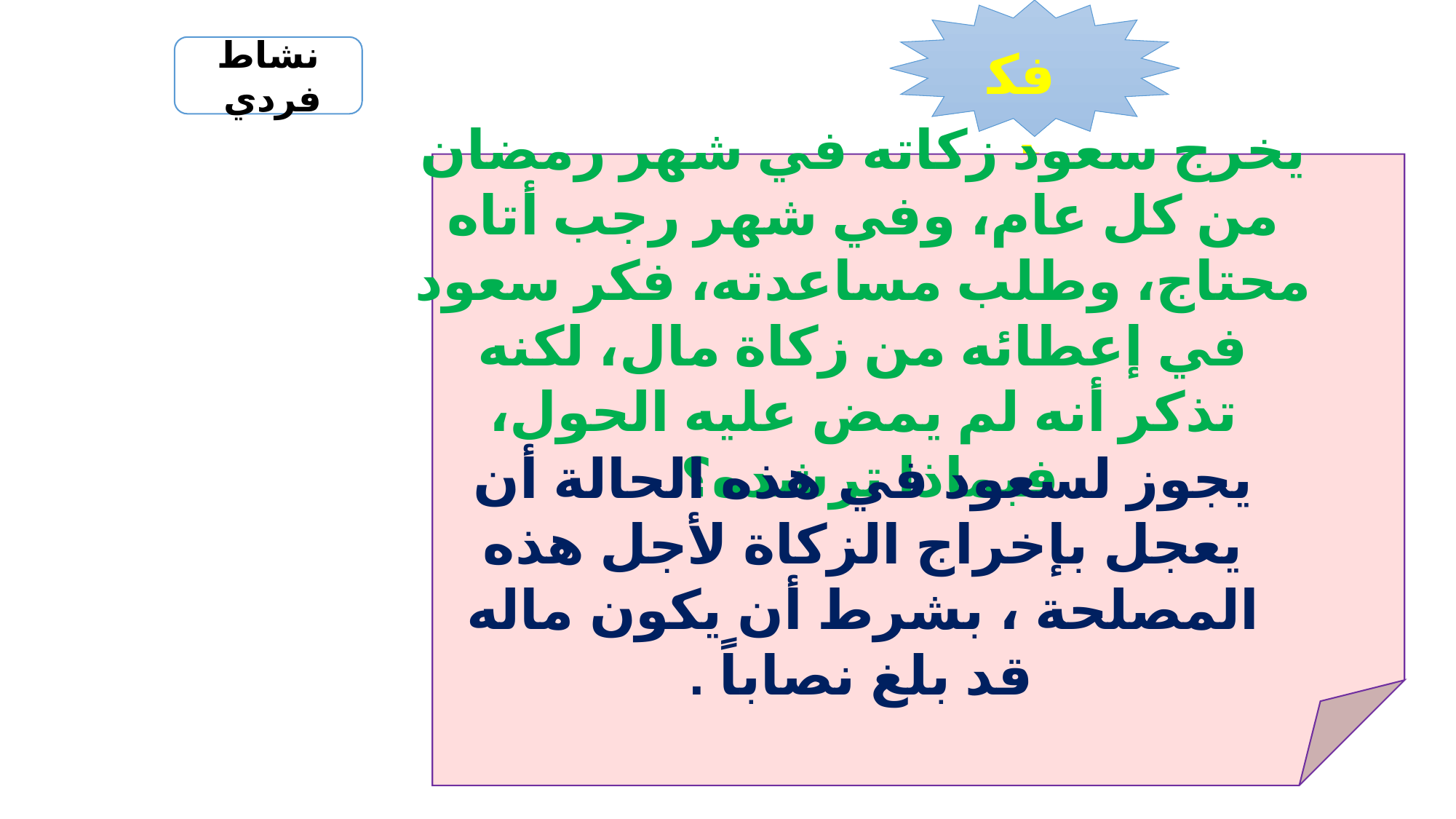

فكر
نشاط فردي

يخرج سعود زكاته في شهر رمضان من كل عام، وفي شهر رجب أتاه محتاج، وطلب مساعدته، فكر سعود في إعطائه من زكاة مال، لكنه تذكر أنه لم يمض عليه الحول، فبماذا ترشده؟
يجوز لسعود في هذه الحالة أن يعجل بإخراج الزكاة لأجل هذه المصلحة ، بشرط أن يكون ماله قد بلغ نصاباً .